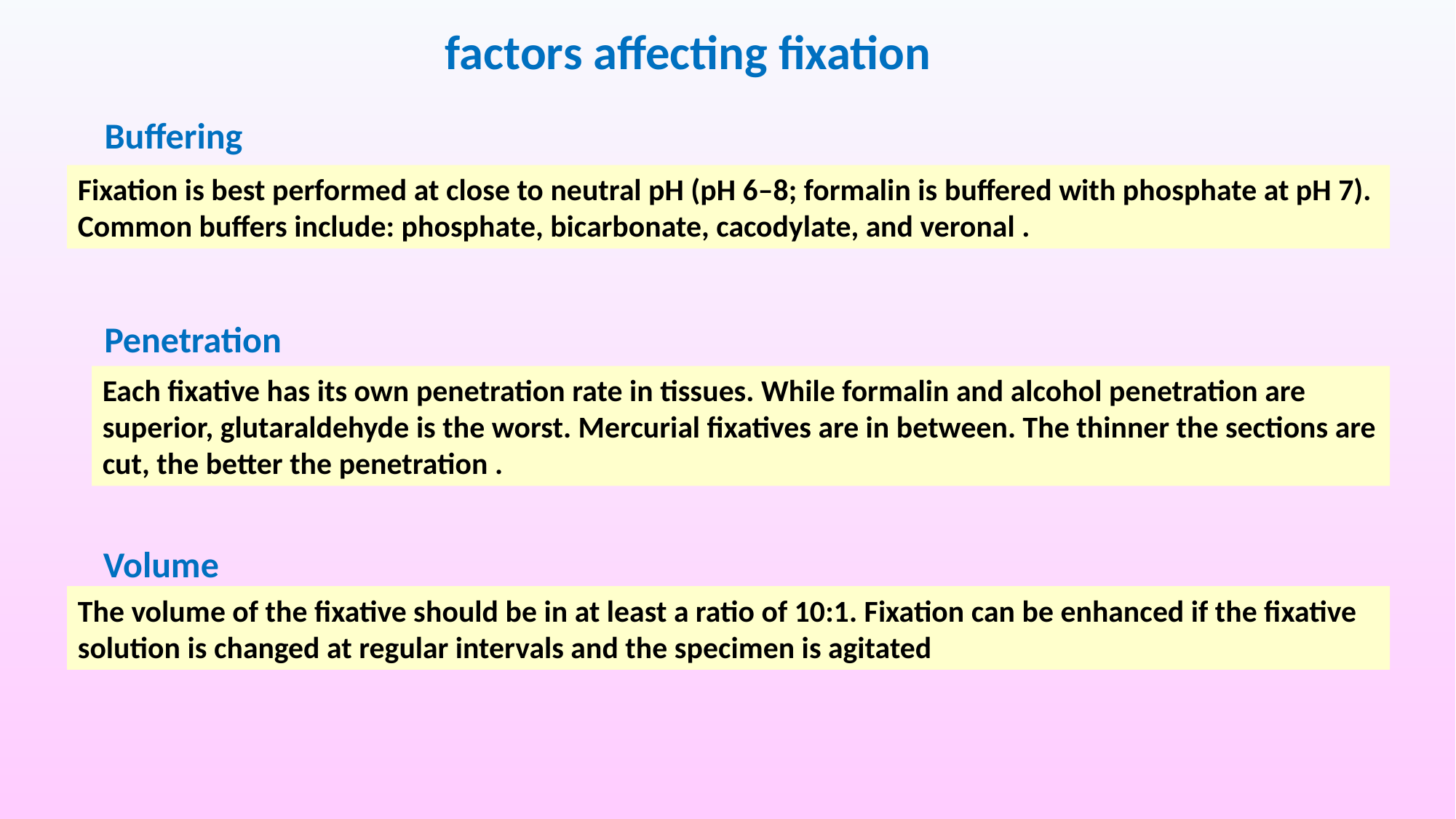

factors affecting fixation
Buffering
Fixation is best performed at close to neutral pH (pH 6–8; formalin is buffered with phosphate at pH 7). Common buffers include: phosphate, bicarbonate, cacodylate, and veronal .
Penetration
Each fixative has its own penetration rate in tissues. While formalin and alcohol penetration are superior, glutaraldehyde is the worst. Mercurial fixatives are in between. The thinner the sections are cut, the better the penetration .
Volume
The volume of the fixative should be in at least a ratio of 10:1. Fixation can be enhanced if the fixative solution is changed at regular intervals and the specimen is agitated